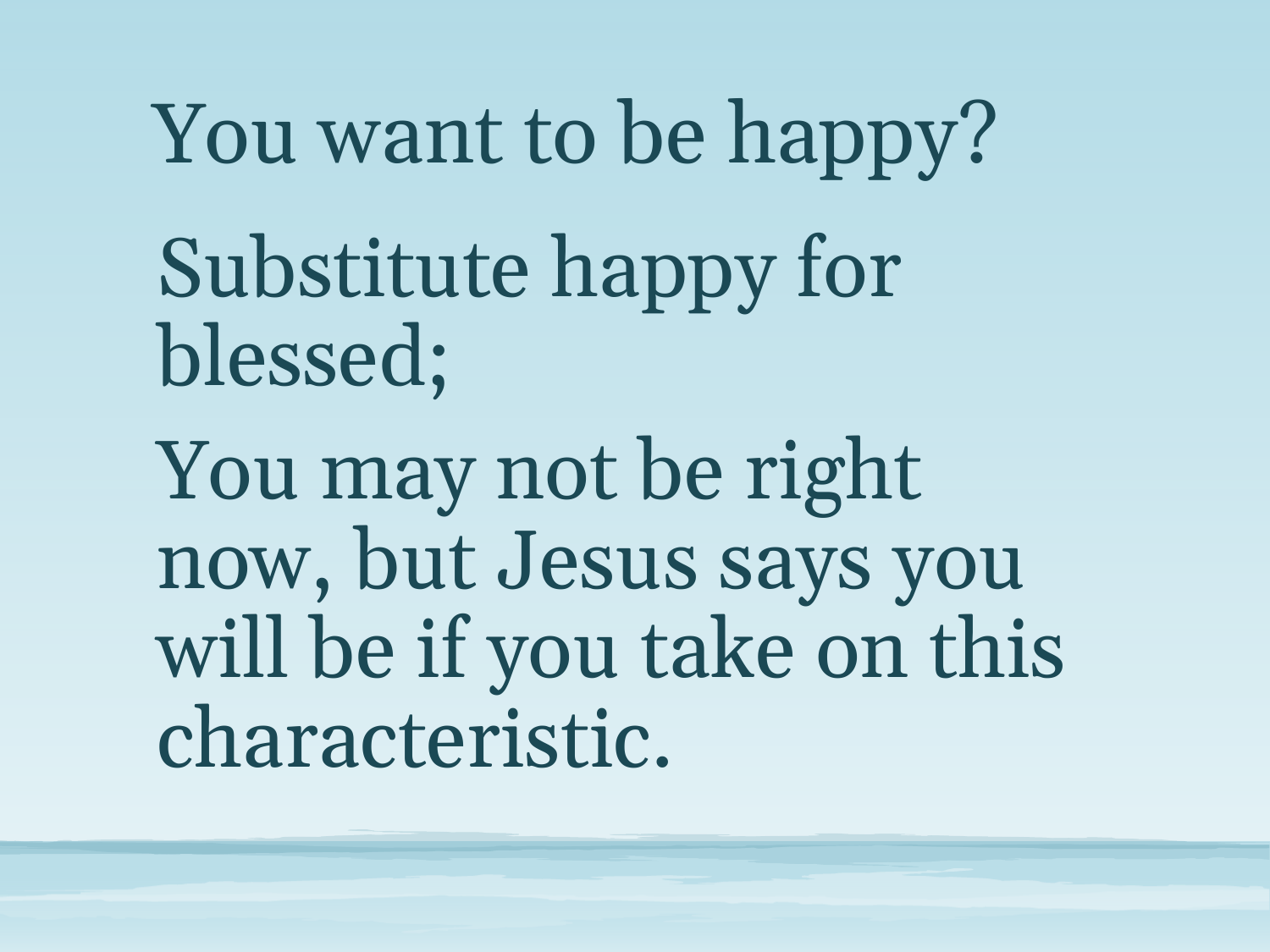

# You want to be happy?
Substitute happy for blessed;
You may not be right now, but Jesus says you will be if you take on this characteristic.